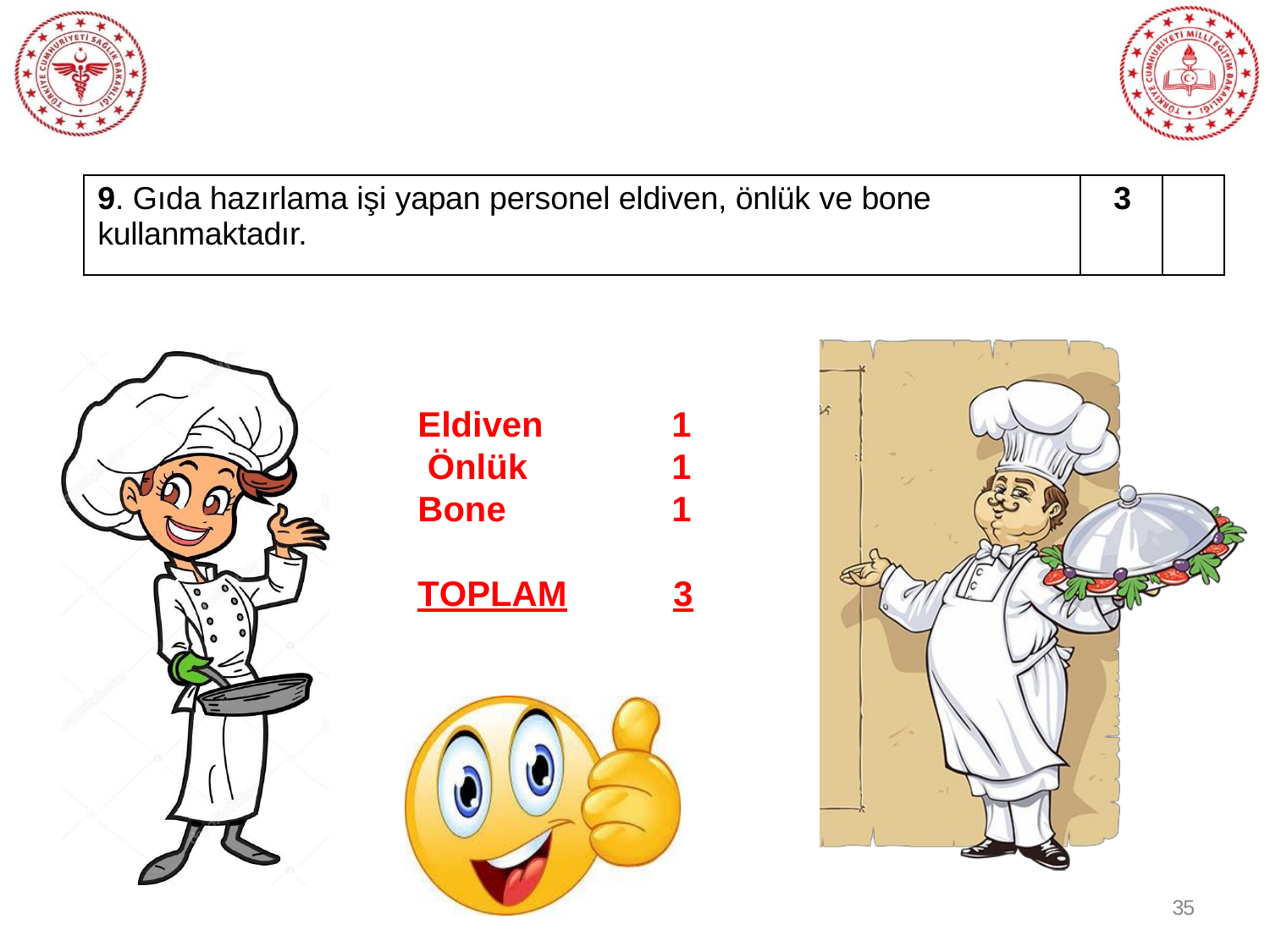

| 9. Gıda hazırlama işi yapan personel eldiven, önlük ve bone kullanmaktadır. | 3 |  |
| --- | --- | --- |

# Eldiven  Önlük  Bone
1
1
1
TOPLAM	3

35